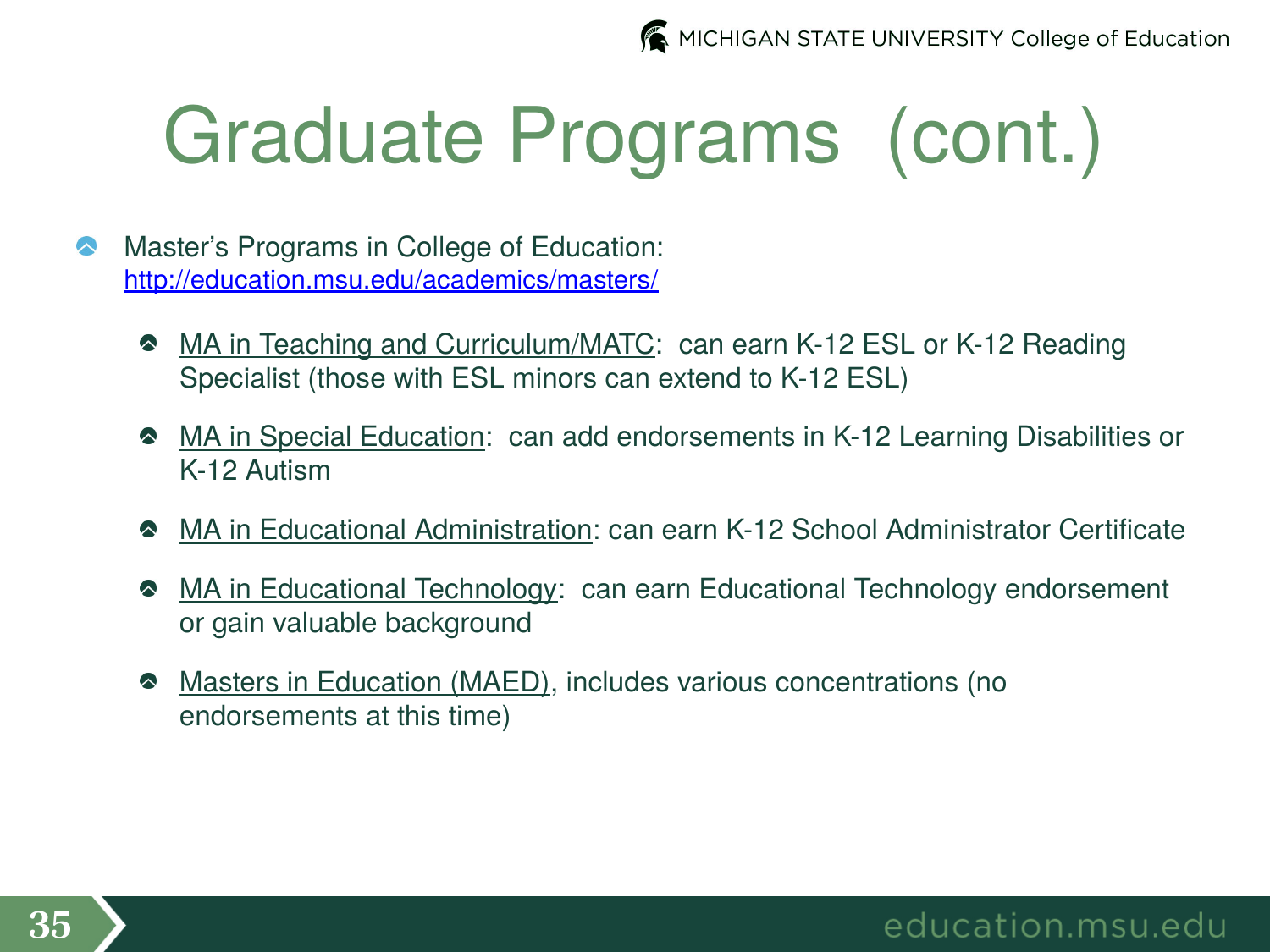

# Graduate Programs  (cont.)
Master’s Programs in College of Education: http://education.msu.edu/academics/masters/

MA in Teaching and Curriculum/MATC:  can earn K-12 ESL or K-12 Reading Specialist (those with ESL minors can extend to K-12 ESL)

MA in Special Education:  can add endorsements in K-12 Learning Disabilities or K-12 Autism

MA in Educational Administration: can earn K-12 School Administrator Certificate

MA in Educational Technology:  can earn Educational Technology endorsement or gain valuable background

Masters in Education (MAED), includes various concentrations (no endorsements at this time)
35